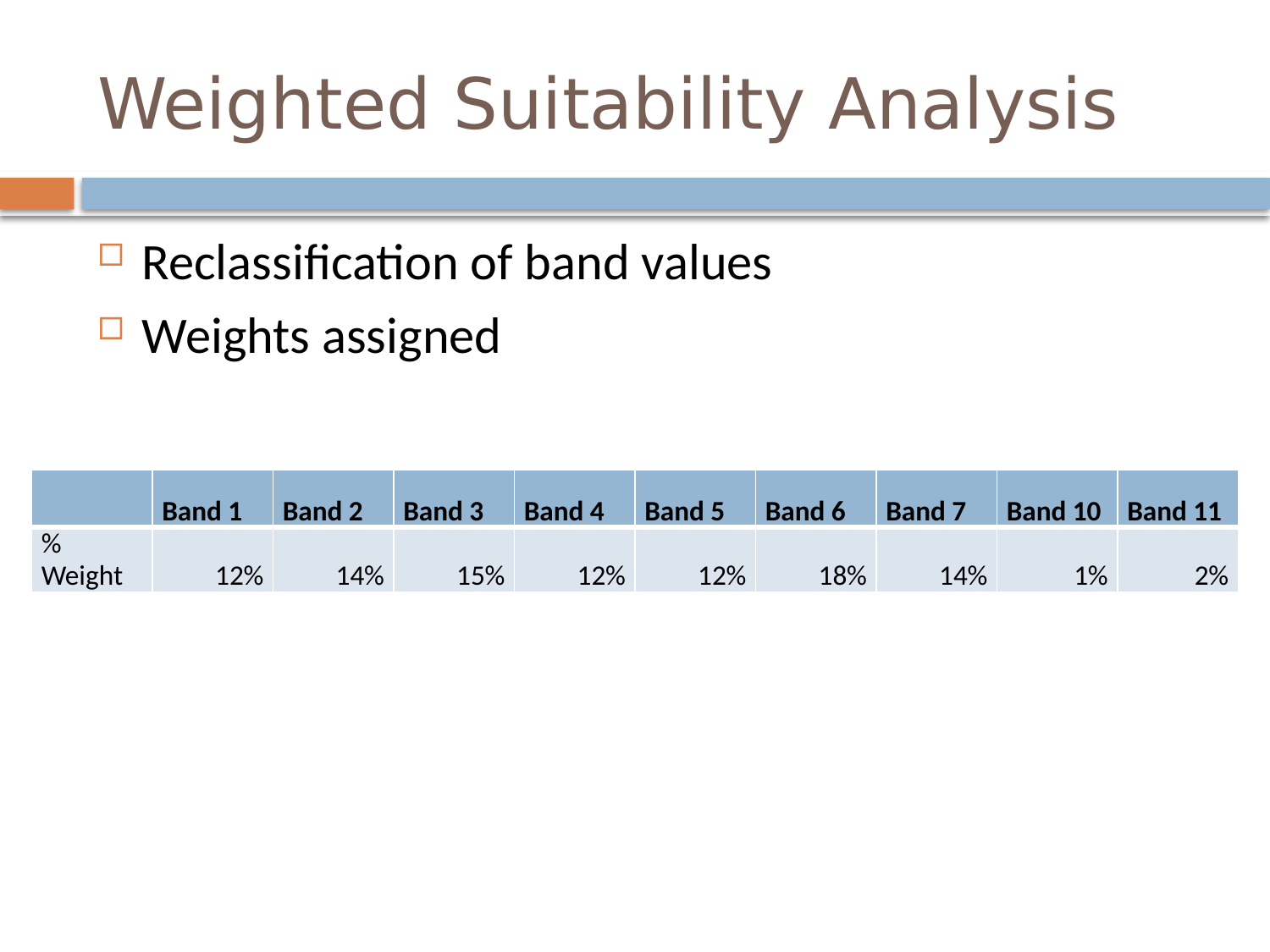

# Weighted Suitability Analysis
Reclassification of band values
Weights assigned
|  | Band 1 | Band 2 | Band 3 | Band 4 | Band 5 | Band 6 | Band 7 | Band 10 | Band 11 |
| --- | --- | --- | --- | --- | --- | --- | --- | --- | --- |
| % Weight | 12% | 14% | 15% | 12% | 12% | 18% | 14% | 1% | 2% |